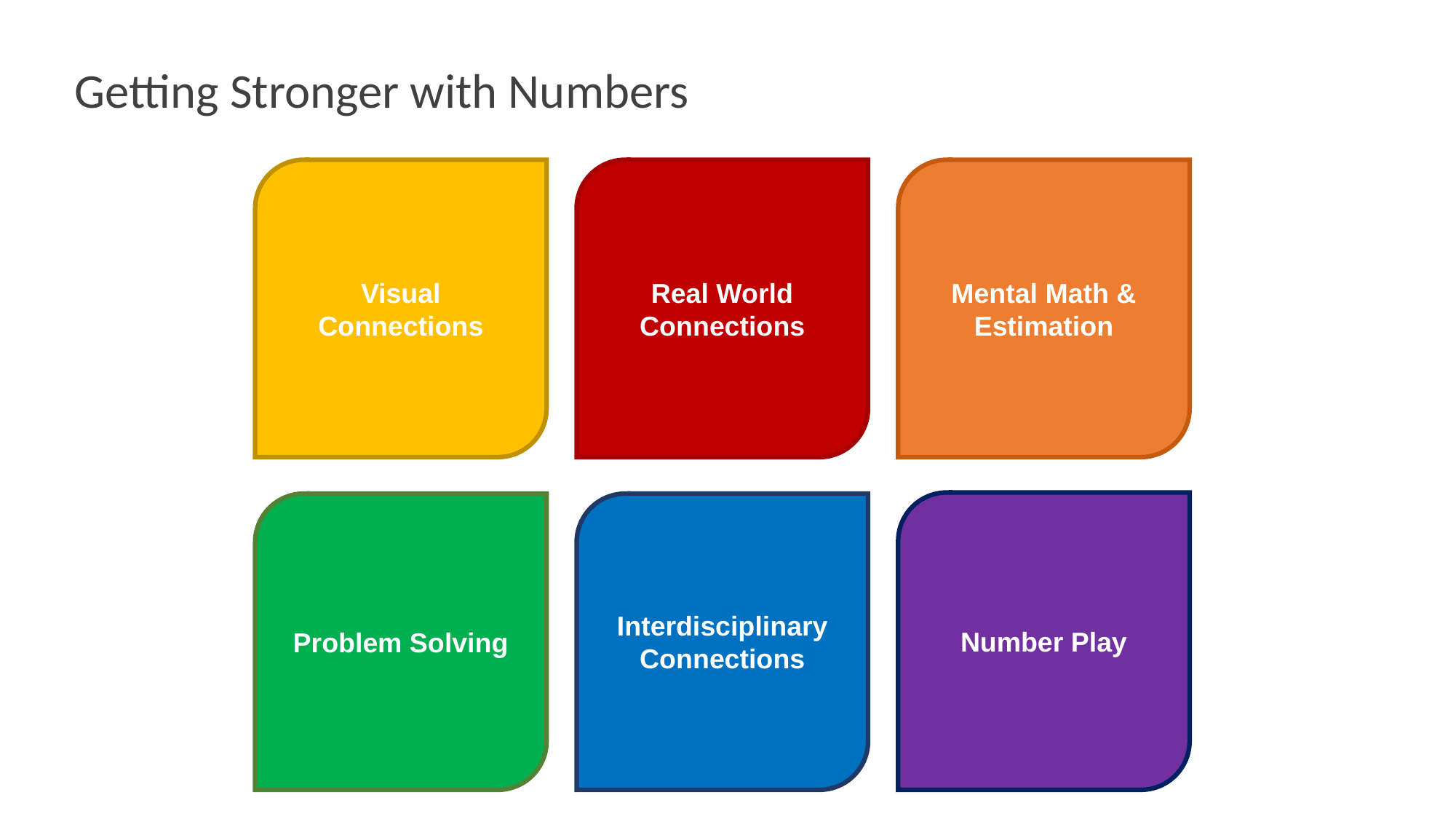

Getting Stronger with Numbers
Visual Connections
Real World Connections
Mental Math & Estimation
Number Play
Problem Solving
Interdisciplinary Connections